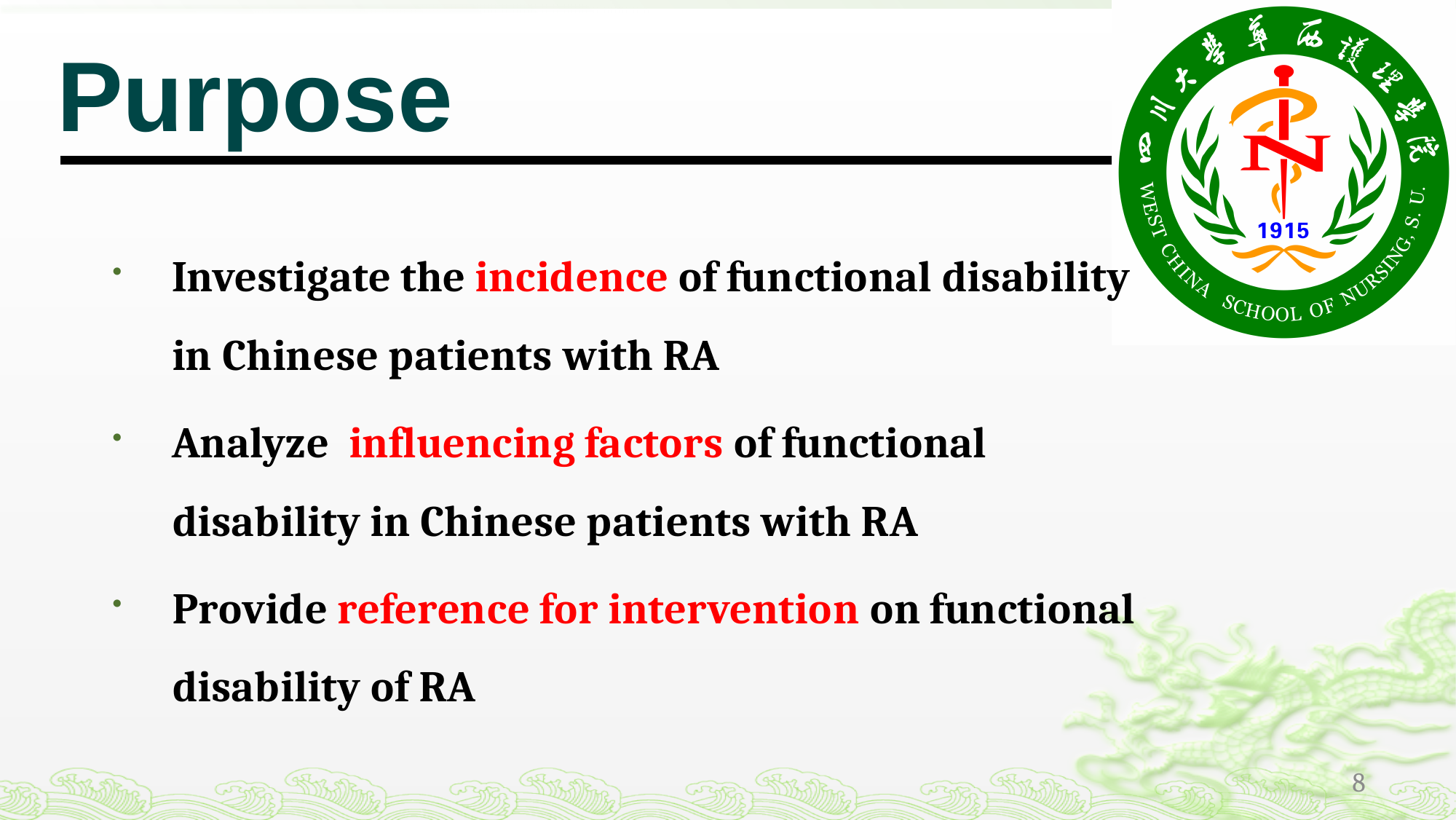

# Purpose
Investigate the incidence of functional disability in Chinese patients with RA
Analyze  influencing factors of functional disability in Chinese patients with RA
Provide reference for intervention on functional disability of RA
8